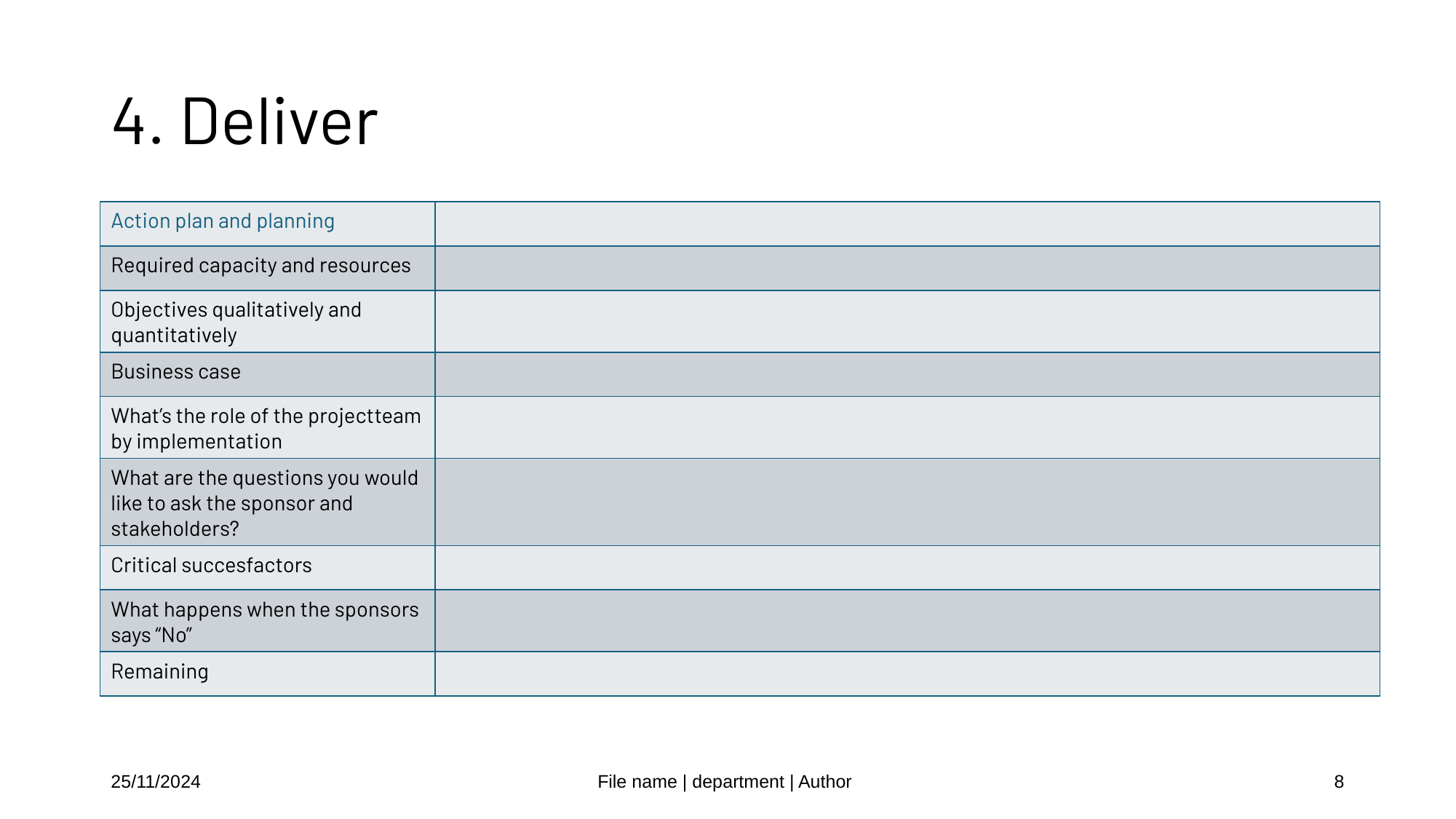

# 4. Deliver
| Action plan and planning |  |
| --- | --- |
| Required capacity and resources |  |
| Objectives qualitatively and quantitatively |  |
| Business case |  |
| What’s the role of the projectteam by implementation |  |
| What are the questions you would like to ask the sponsor and stakeholders? |  |
| Critical succesfactors |  |
| What happens when the sponsors says “No” |  |
| Remaining |  |
25/11/2024
File name | department | Author
8